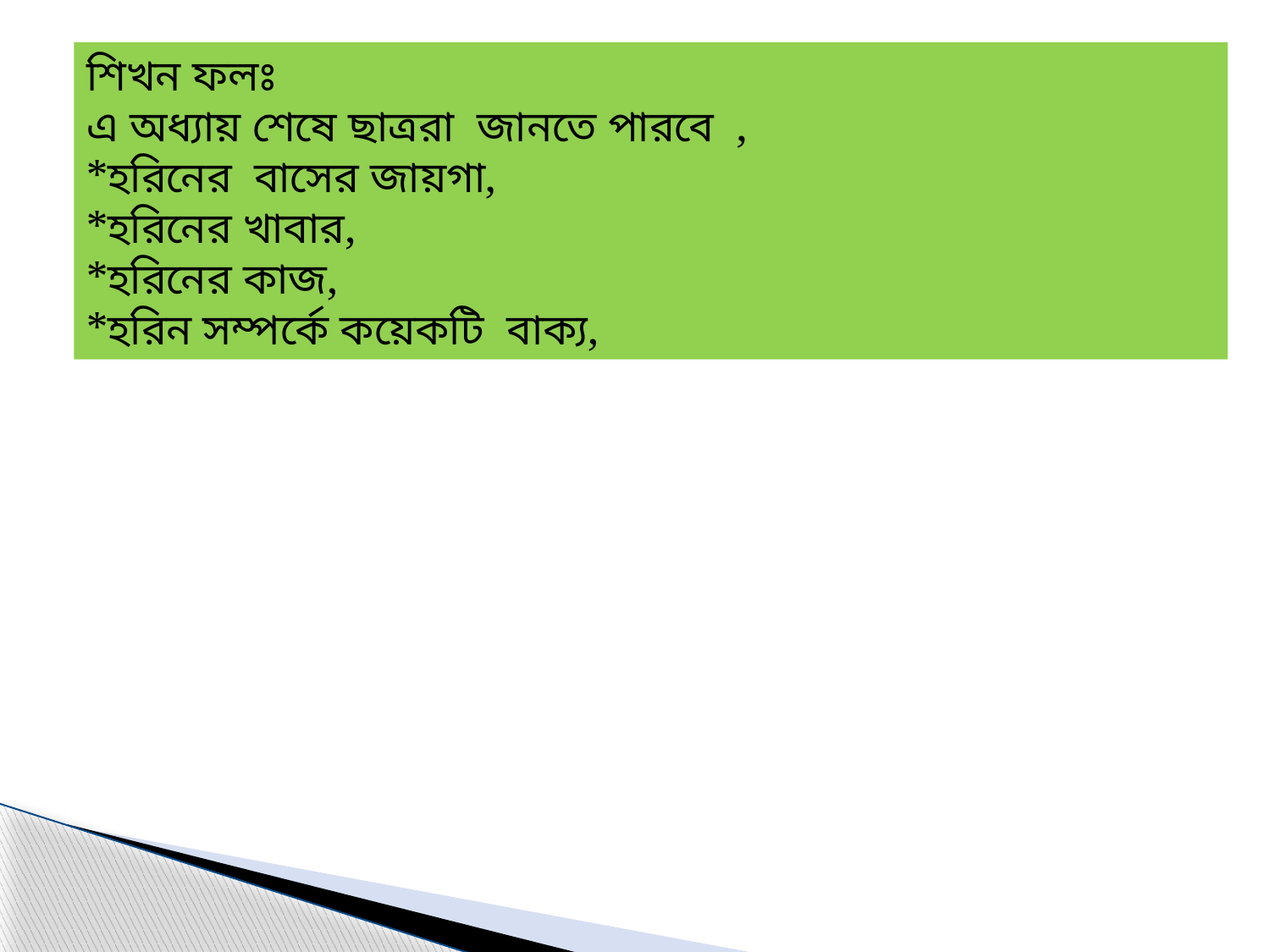

শিখন ফলঃ
এ অধ্যায় শেষে ছাত্ররা  জানতে পারবে  ,
*হরিনের  বাসের জায়গা,
*হরিনের খাবার,
*হরিনের কাজ,
*হরিন সম্পর্কে কয়েকটি  বাক্য,